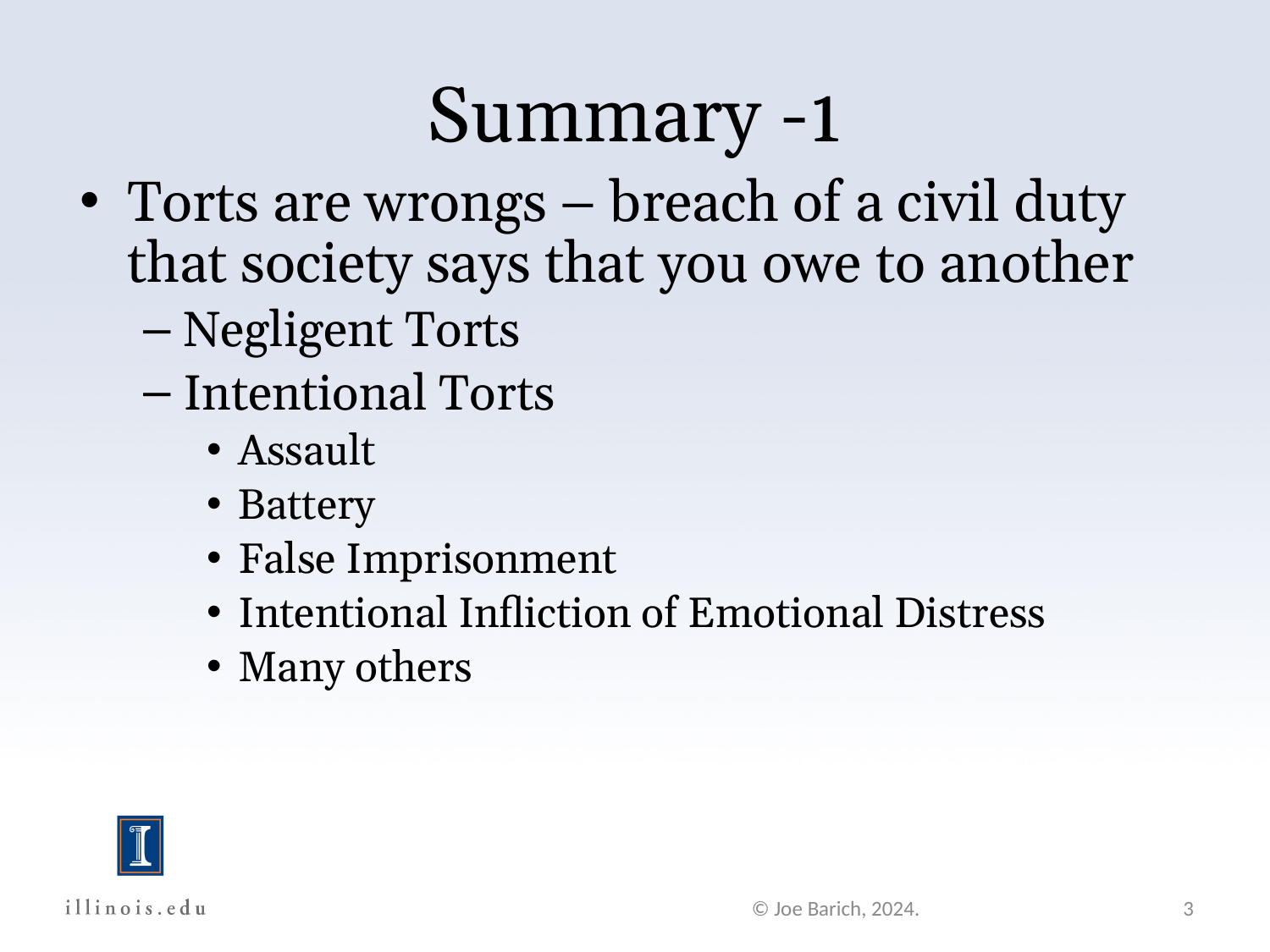

Summary -1
Torts are wrongs – breach of a civil duty that society says that you owe to another
Negligent Torts
Intentional Torts
Assault
Battery
False Imprisonment
Intentional Infliction of Emotional Distress
Many others
© Joe Barich, 2024.
3